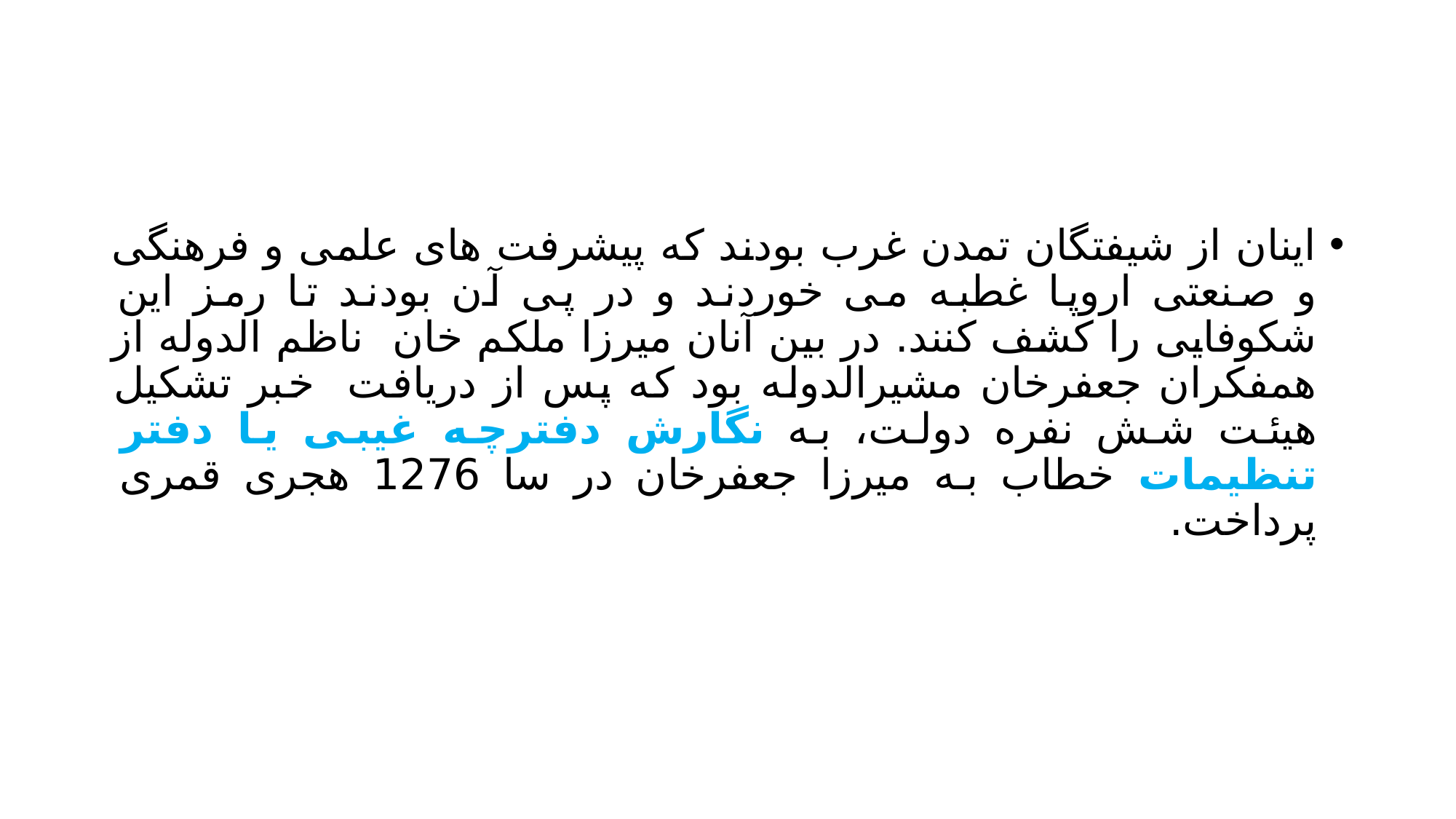

#
اینان از شیفتگان تمدن غرب بودند که پیشرفت های علمی و فرهنگی و صنعتی اروپا غطبه می خوردند و در پی آن بودند تا رمز این شکوفایی را کشف کنند. در بین آنان میرزا ملکم خان  ناظم الدوله از همفکران جعفرخان مشیرالدوله بود که پس از دریافت  خبر تشکیل هیئت شش نفره دولت، به نگارش دفترچه غیبی یا دفتر تنظیمات خطاب به میرزا جعفرخان در سا 1276 هجری قمری پرداخت.